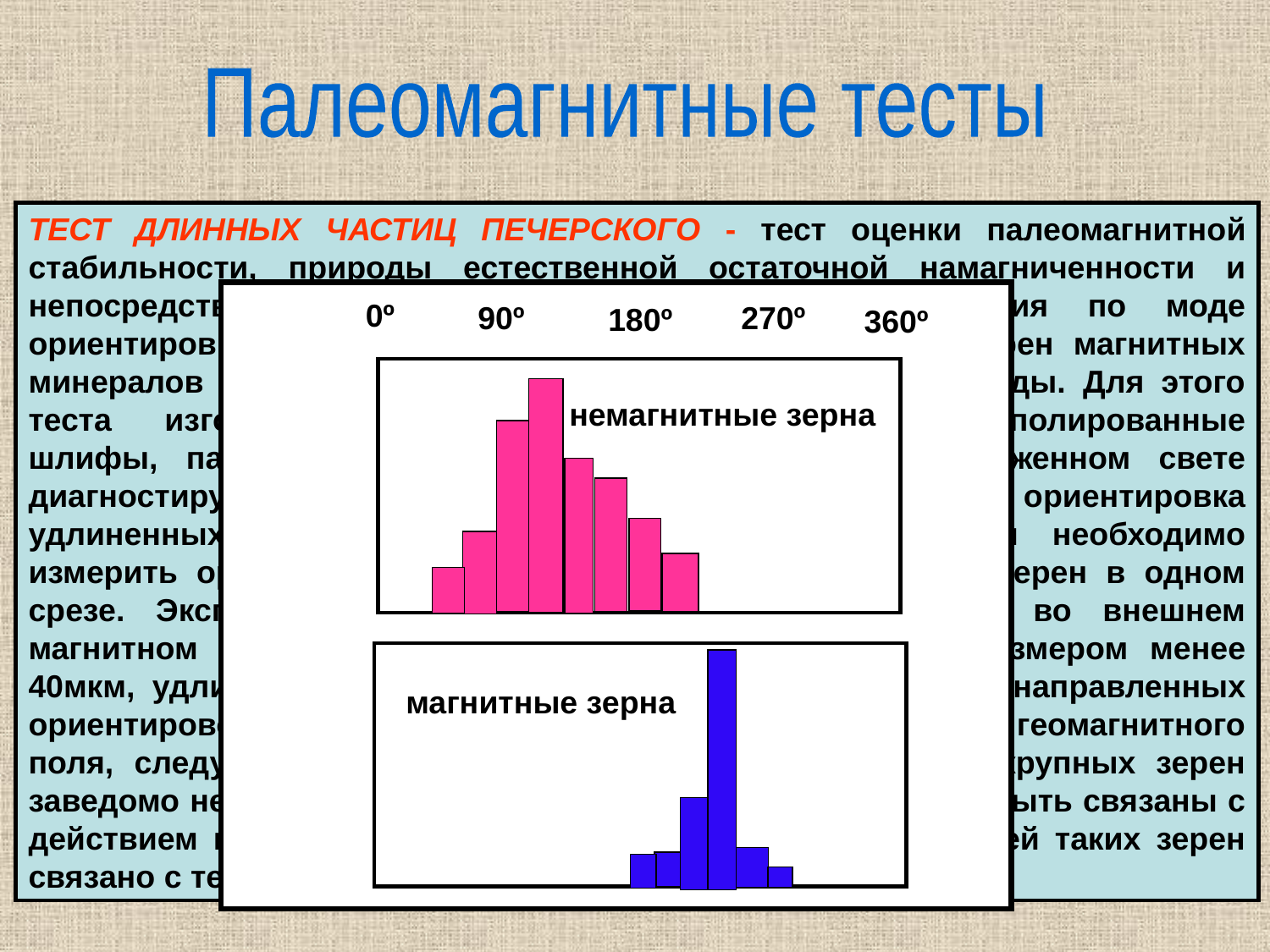

Палеомагнитные тесты
ТЕСТ ДЛИННЫХ ЧАСТИЦ ПЕЧЕРСКОГО - тест оценки палеомагнитной стабильности, природы естественной остаточной намагниченности и непосредственное измерение палеомагнитного склонения по моде ориентировки длинных осей удлиненных обломочных зерен магнитных минералов в плоскости слоя терригенной осадочной породы. Для этого теста изготавливаются ориентированные прозрачно-полированные шлифы, параллельные плоскости слоя осадка. В отраженном свете диагностируются зерна, в проходящем свете измеряется ориентировка удлиненных зерен. Для надежного определения моды необходимо измерить ориентировку длинных осей нескольких сотен зерен в одном срезе. Экспериментально показано, что ориентируются во внешнем магнитном поле, близком к земному, зерна магнетита размером менее 40мкм, удлинение которых не менее 1,5. Для исключения направленных ориентировок удлиненных зерен, не связанных с действием геомагнитного поля, следует измерять в том же шлифе ориентировку крупных зерен заведомо немагнитных минералов, моды которых не могут быть связаны с действием геомагнитного поля, выравнивание длинных осей таких зерен связано с течениями, деформациями и т.п.

0º
90º
270º
180º
360º

немагнитные зерна

магнитные зерна